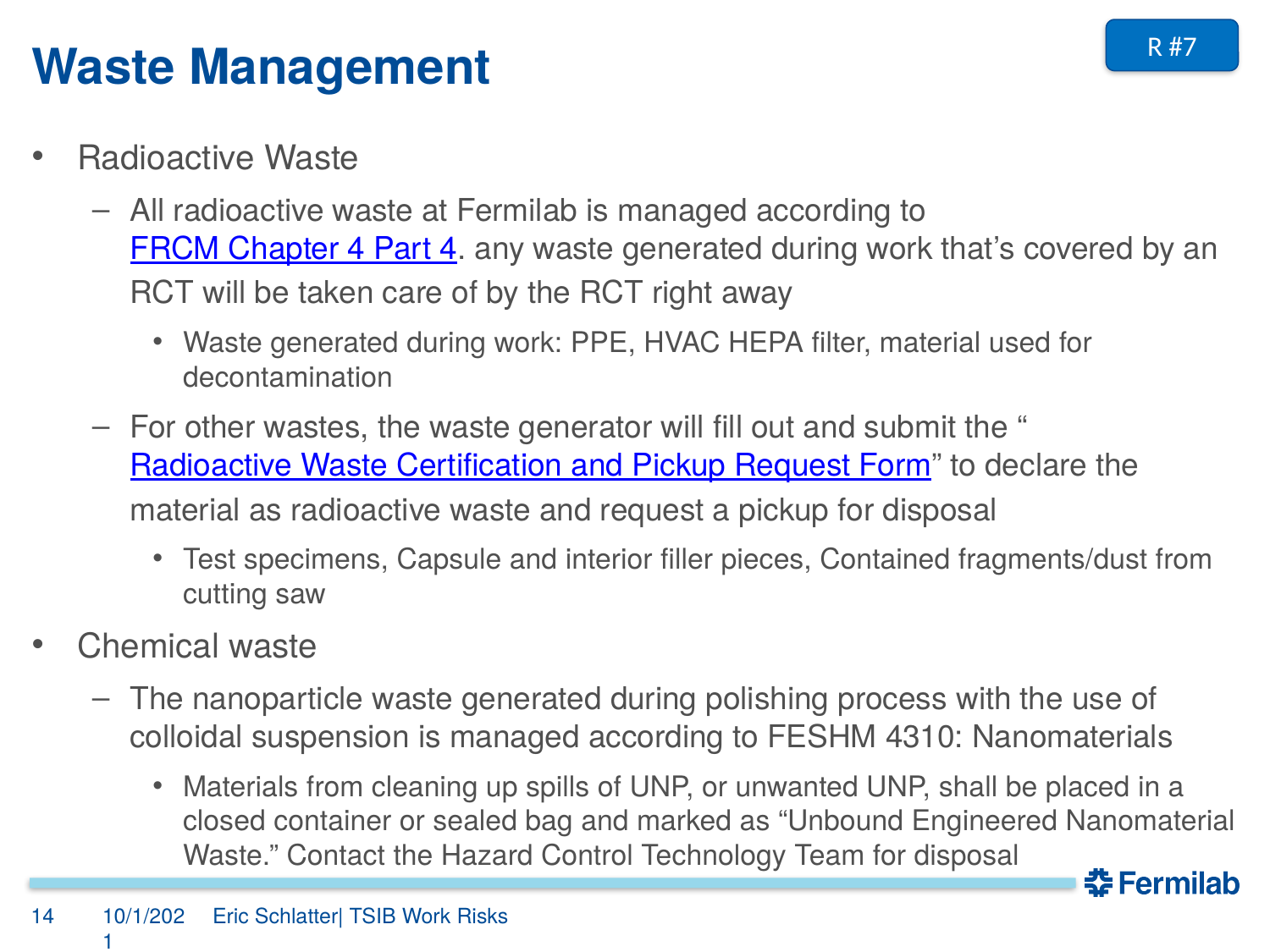

R #7
# Waste Management
Radioactive Waste
All radioactive waste at Fermilab is managed according to FRCM Chapter 4 Part 4. any waste generated during work that’s covered by an RCT will be taken care of by the RCT right away
Waste generated during work: PPE, HVAC HEPA filter, material used for decontamination
For other wastes, the waste generator will fill out and submit the “Radioactive Waste Certification and Pickup Request Form” to declare the material as radioactive waste and request a pickup for disposal
Test specimens, Capsule and interior filler pieces, Contained fragments/dust from cutting saw
Chemical waste
The nanoparticle waste generated during polishing process with the use of colloidal suspension is managed according to FESHM 4310: Nanomaterials
Materials from cleaning up spills of UNP, or unwanted UNP, shall be placed in a closed container or sealed bag and marked as “Unbound Engineered Nanomaterial Waste.” Contact the Hazard Control Technology Team for disposal
14
10/1/2021
Eric Schlatter| TSIB Work Risks